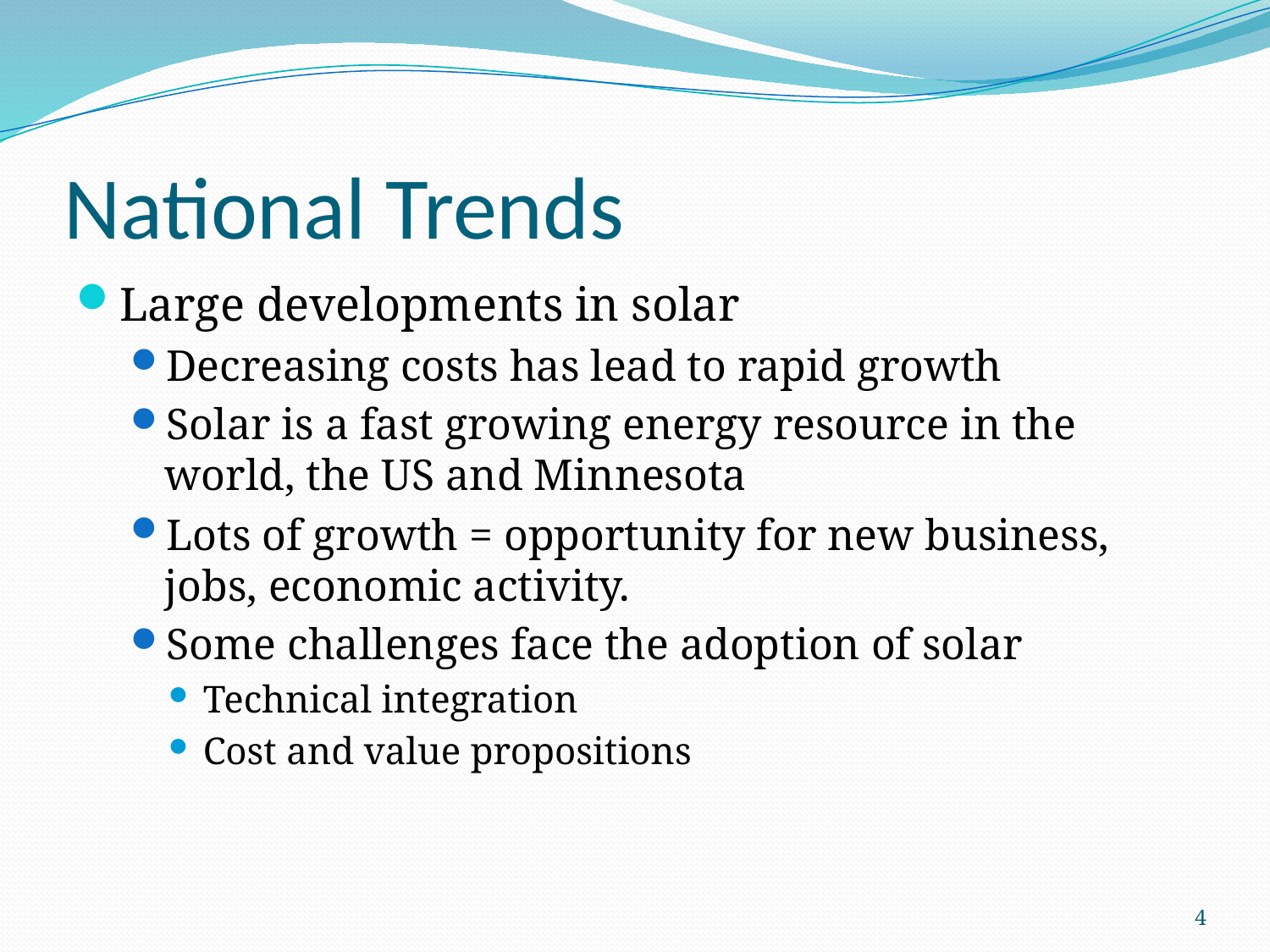

# National Trends
Large developments in solar
Decreasing costs has lead to rapid growth
Solar is a fast growing energy resource in the world, the US and Minnesota
Lots of growth = opportunity for new business, jobs, economic activity.
Some challenges face the adoption of solar
Technical integration
Cost and value propositions

4